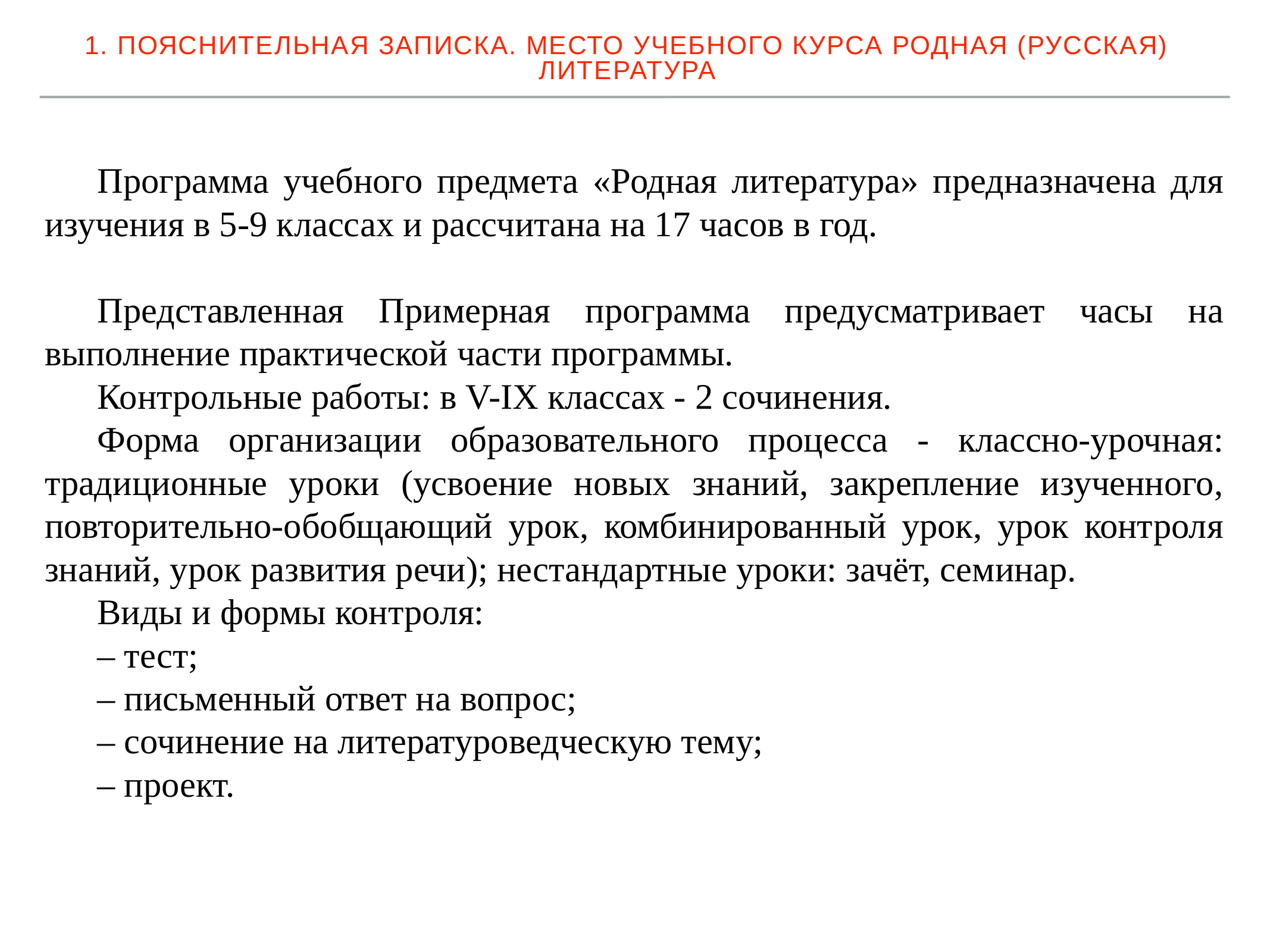

1. пояснительная записка. Место учебного курса родная (русская) литература
Программа учебного предмета «Родная литература» предназначена для изучения в 5-9 классах и рассчитана на 17 часов в год.

Представленная Примерная программа предусматривает часы на выполнение практической части программы.
Контрольные работы: в V-IX классах - 2 сочинения.
Форма организации образовательного процесса - классно-урочная: традиционные уроки (усвоение новых знаний, закрепление изученного, повторительно-обобщающий урок, комбинированный урок, урок контроля знаний, урок развития речи); нестандартные уроки: зачёт, семинар.
Виды и формы контроля:
– тест;
– письменный ответ на вопрос;
– сочинение на литературоведческую тему;
– проект.